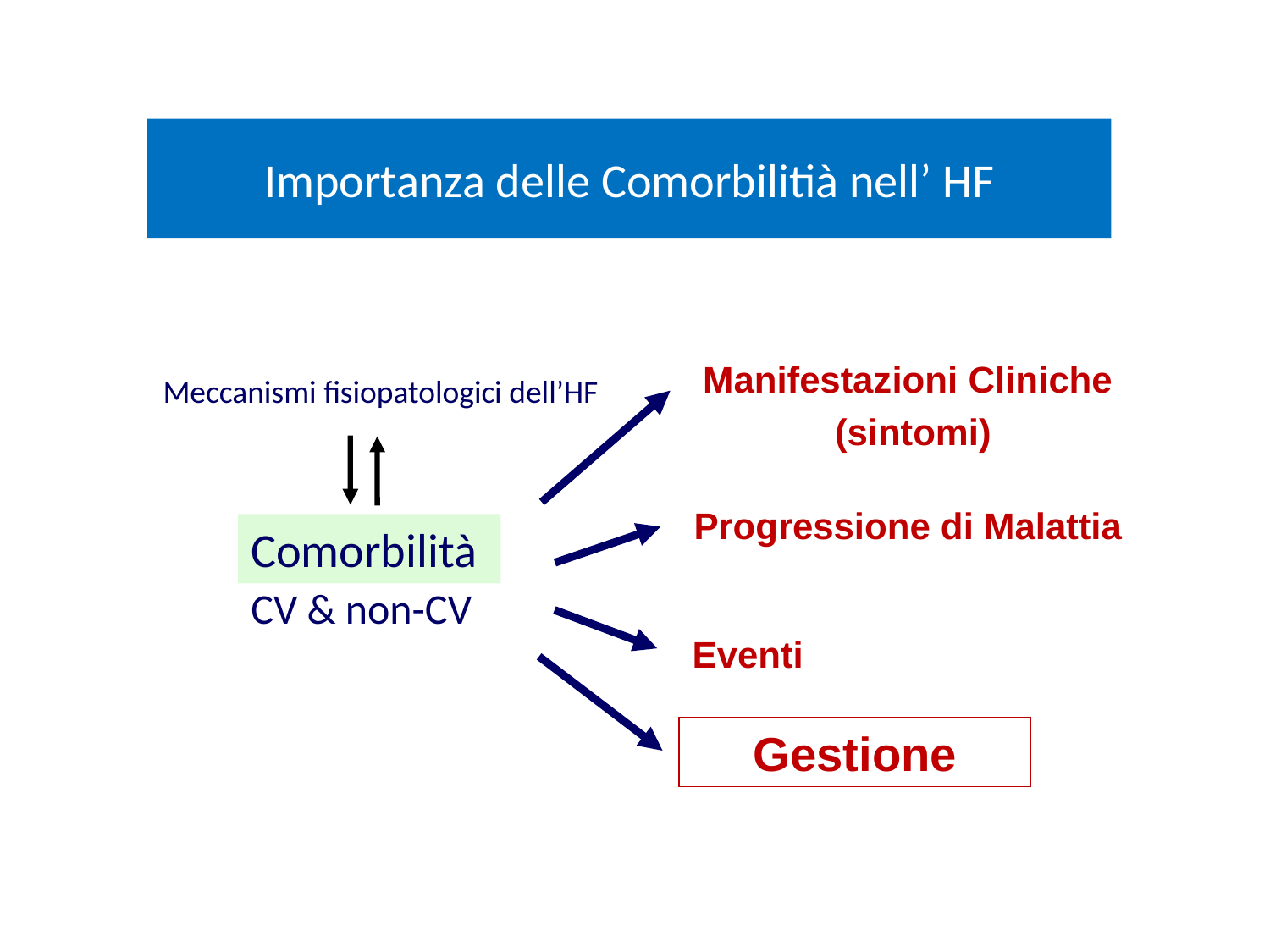

Importanza delle Comorbilitià nell’ HF
Meccanismi fisiopatologici dell’HF
Manifestazioni Cliniche
(sintomi)

Progressione di Malattia
Comorbilità

CV & non-CV

Eventi

Gestione